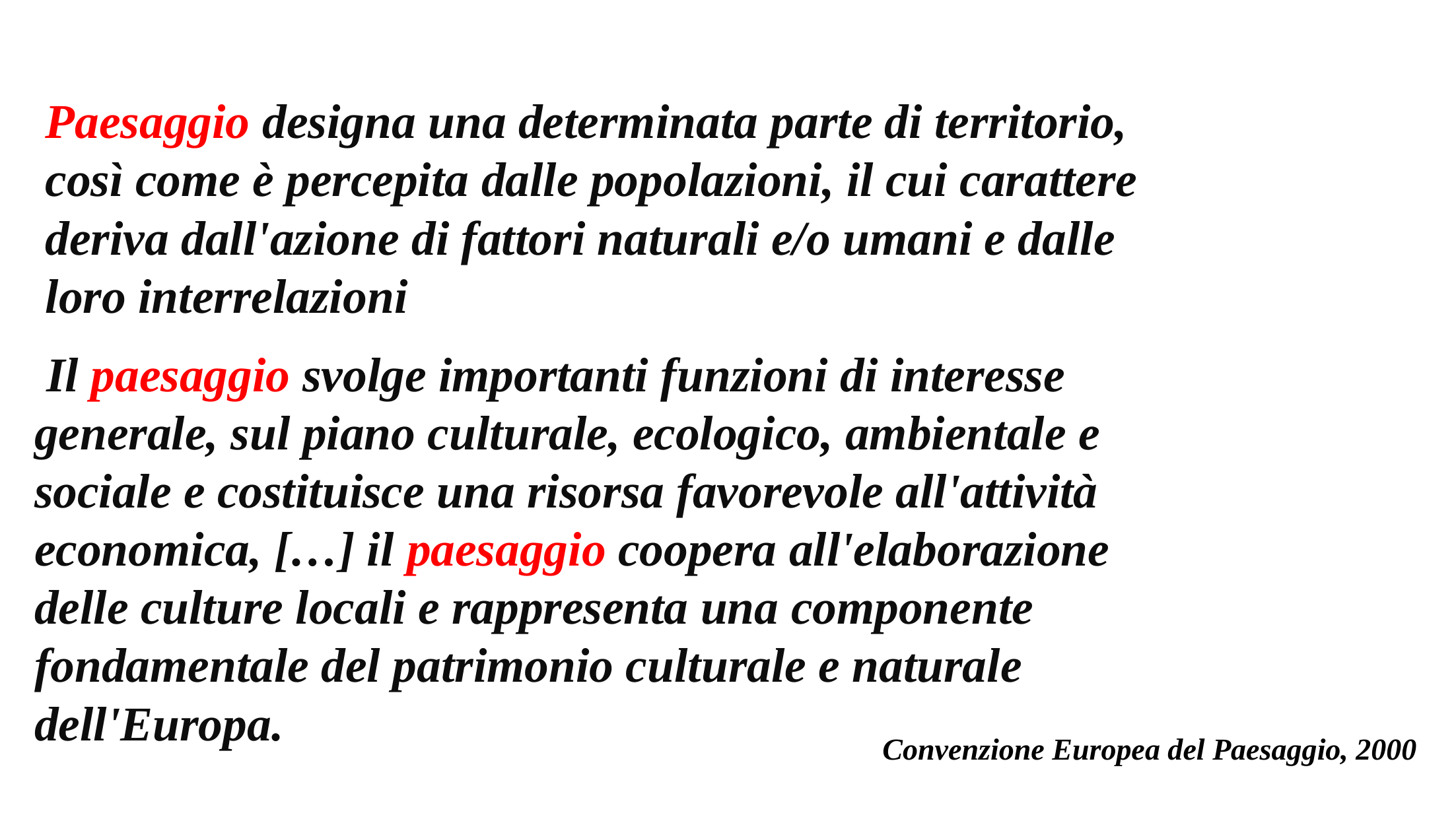

Paesaggio designa una determinata parte di territorio, così come è percepita dalle popolazioni, il cui carattere deriva dall'azione di fattori naturali e/o umani e dalle loro interrelazioni
 Il paesaggio svolge importanti funzioni di interesse generale, sul piano culturale, ecologico, ambientale e sociale e costituisce una risorsa favorevole all'attività economica, […] il paesaggio coopera all'elaborazione delle culture locali e rappresenta una componente fondamentale del patrimonio culturale e naturale dell'Europa.

Convenzione Europea del Paesaggio, 2000